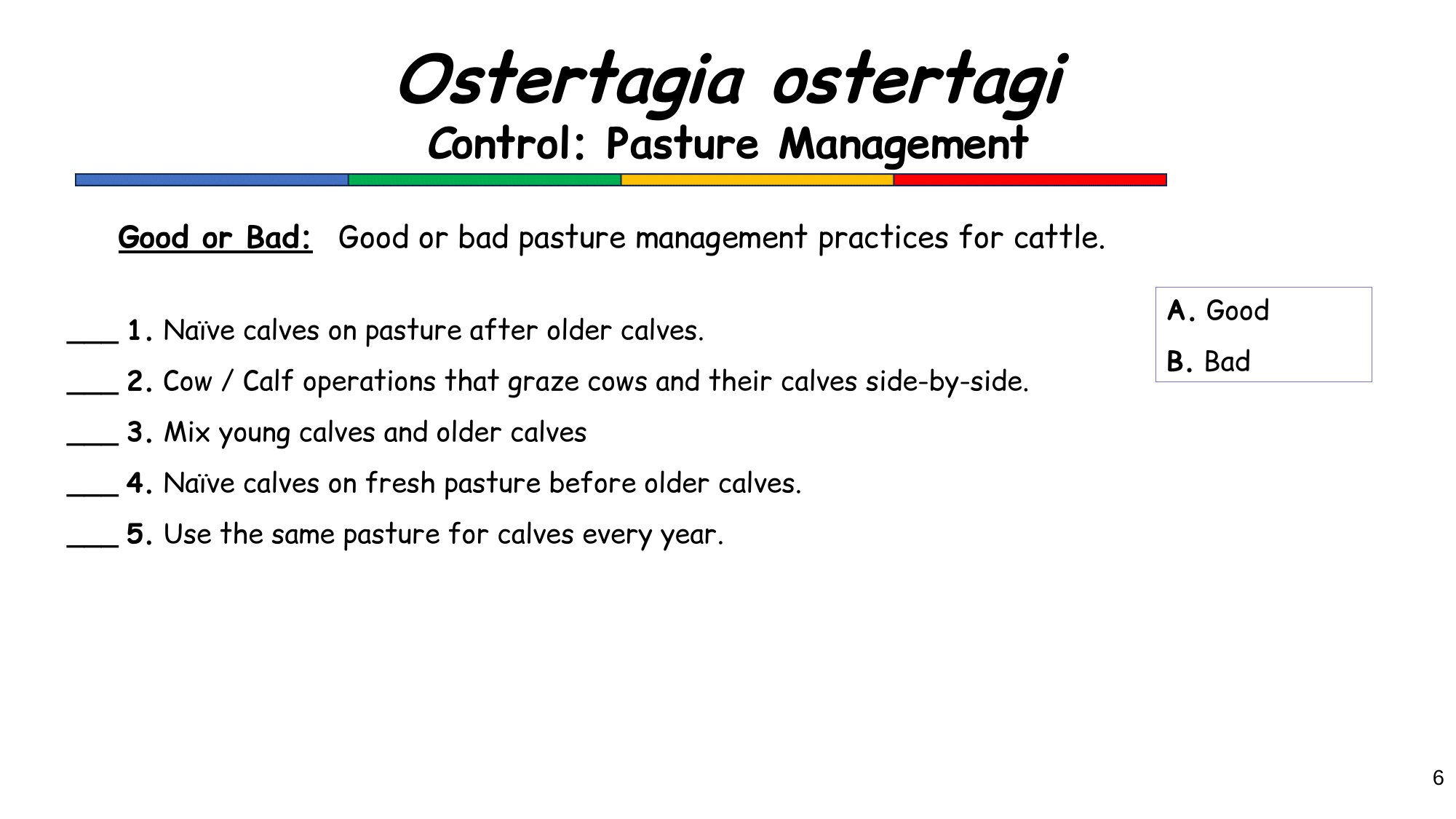

# Ostertagia ostertagi Control: Pasture Management
Good or Bad:  Good or bad pasture management practices for cattle.
A. Good

B. Bad
___ 1. Naïve calves on pasture after older calves.

___ 2. Cow / Calf operations that graze cows and their calves side-by-side.

___ 3. Mix young calves and older calves

___ 4. Naïve calves on fresh pasture before older calves.

___ 5. Use the same pasture for calves every year.
6